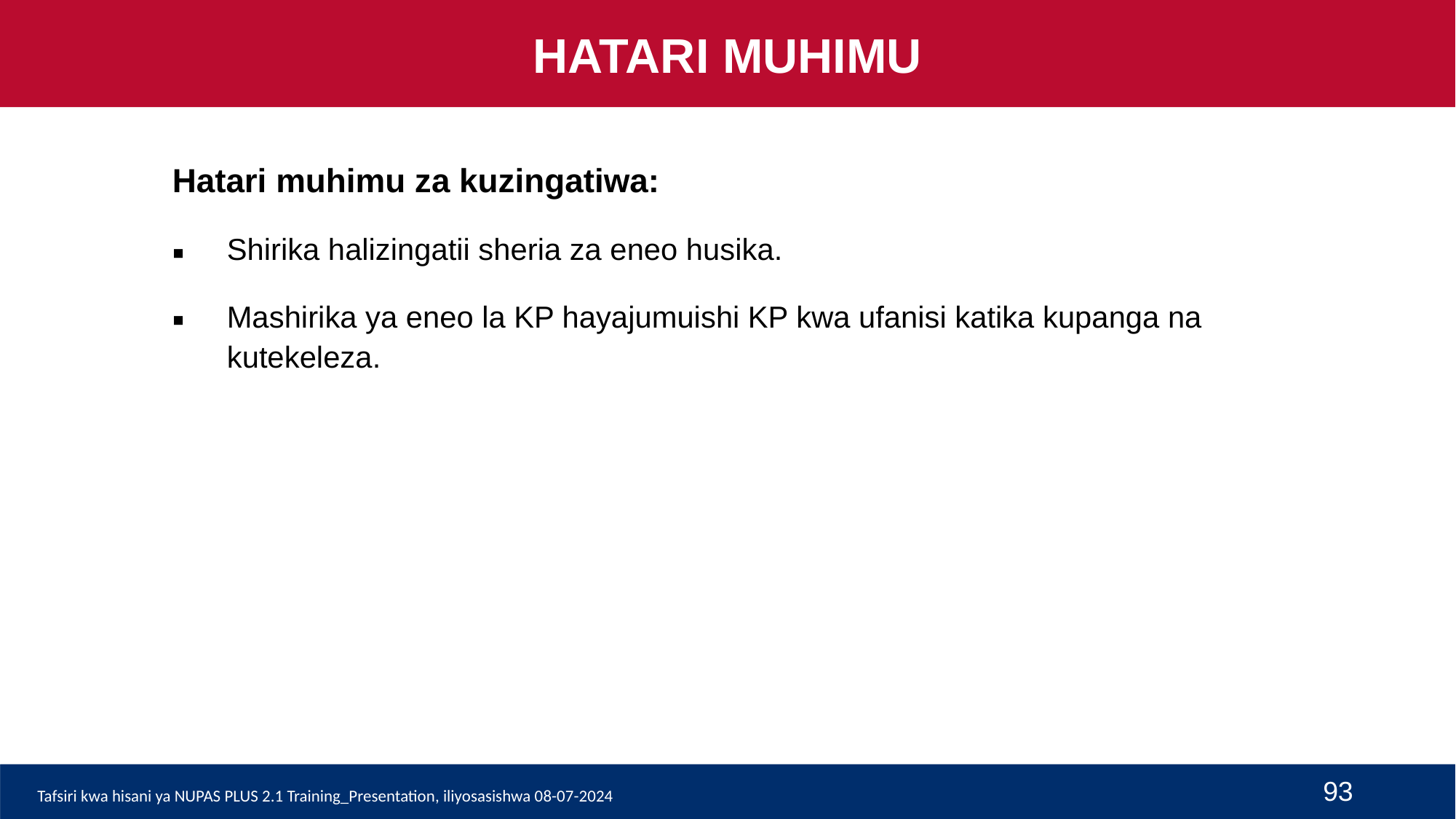

HATARI MUHIMU
Hatari muhimu za kuzingatiwa:
Shirika halizingatii sheria za eneo husika.
Mashirika ya eneo la KP hayajumuishi KP kwa ufanisi katika kupanga na kutekeleza.
93
Tafsiri kwa hisani ya NUPAS PLUS 2.1 Training_Presentation, iliyosasishwa 08-07-2024